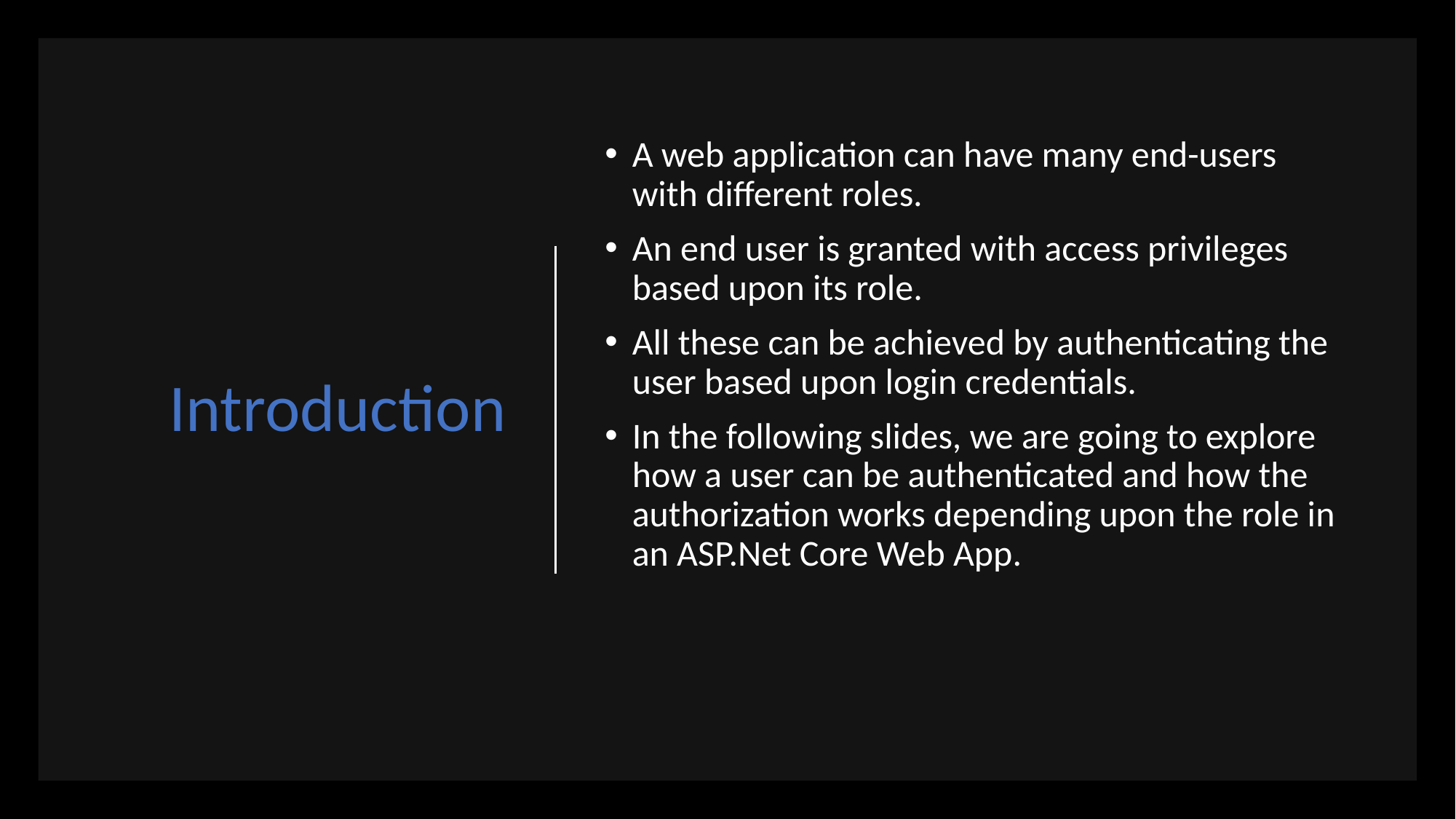

# Introduction
A web application can have many end-users with different roles.
An end user is granted with access privileges based upon its role.
All these can be achieved by authenticating the user based upon login credentials.
In the following slides, we are going to explore how a user can be authenticated and how the authorization works depending upon the role in an ASP.Net Core Web App.